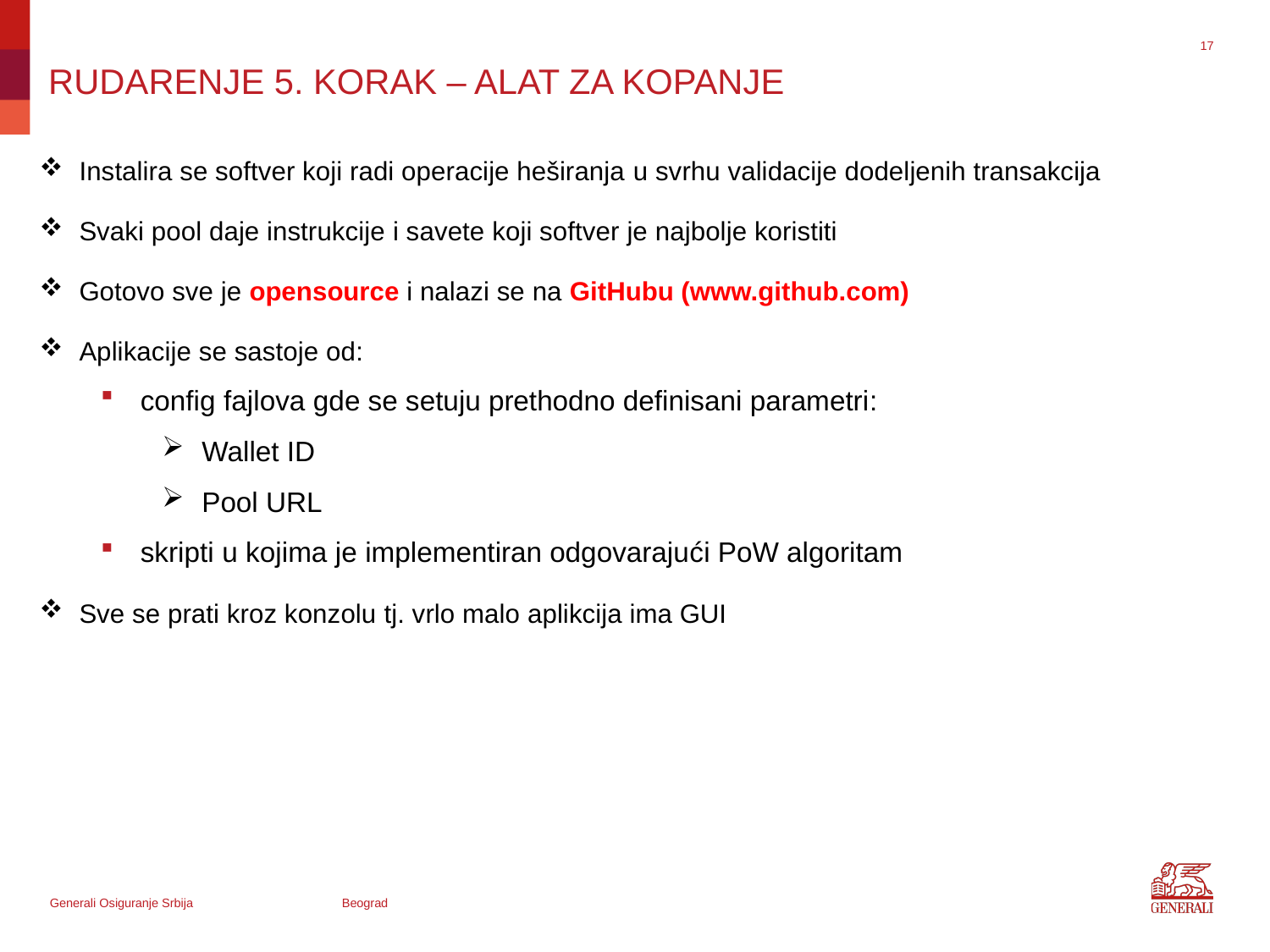

17
# RUDARENJE 5. KORAK – ALAT ZA KOPANJE
Instalira se softver koji radi operacije heširanja u svrhu validacije dodeljenih transakcija

Svaki pool daje instrukcije i savete koji softver je najbolje koristiti

Gotovo sve je opensource i nalazi se na GitHubu (www.github.com)

Aplikacije se sastoje od:
config fajlova gde se setuju prethodno definisani parametri:
Wallet ID
Pool URL
skripti u kojima je implementiran odgovarajući PoW algoritam

Sve se prati kroz konzolu tj. vrlo malo aplikcija ima GUI